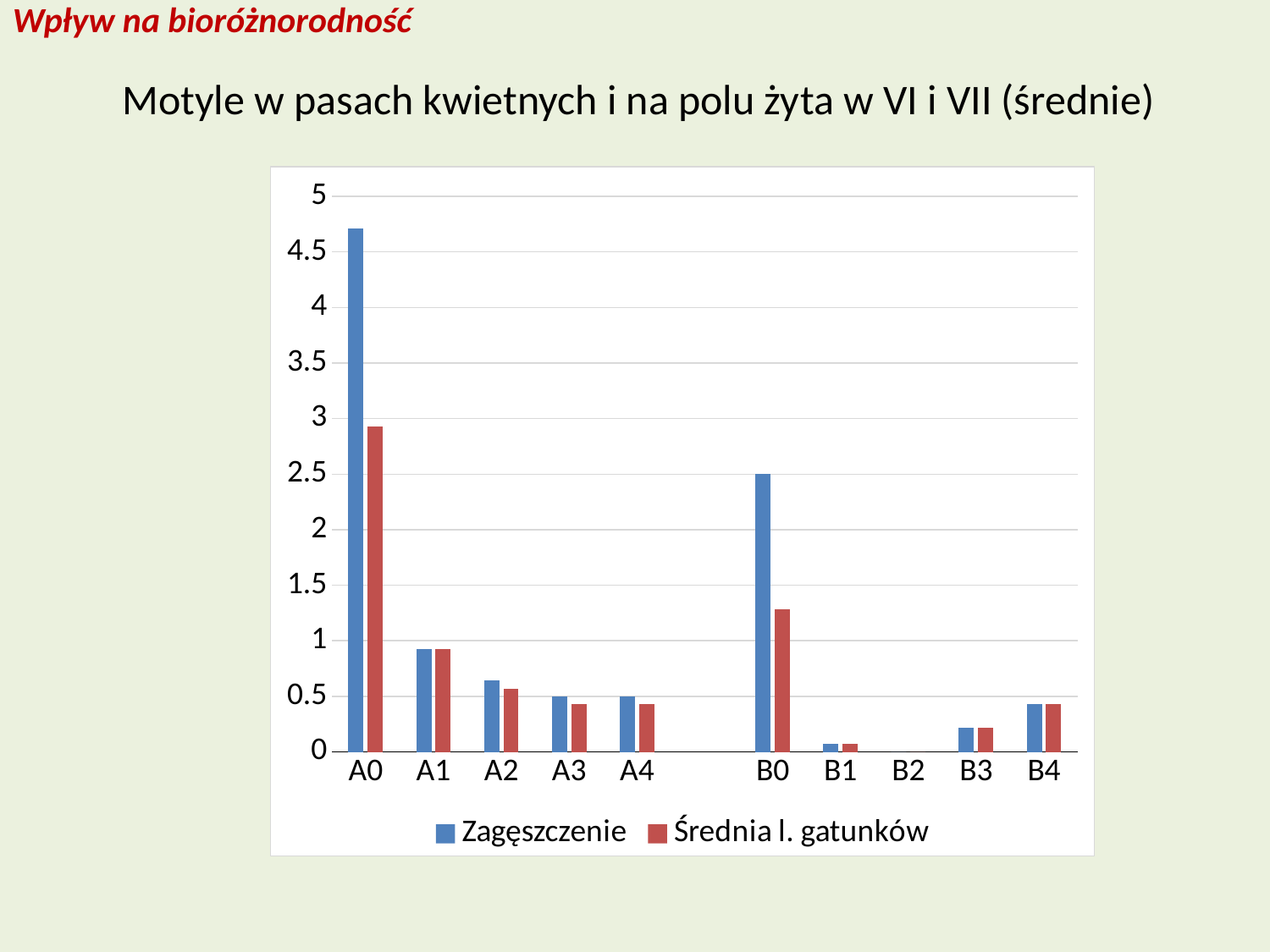

Wpływ na bioróżnorodność
Motyle w pasach kwietnych i na polu żyta w VI i VII (średnie)

### Chart

| Category | Zagęszczenie | Średnia l. gatunków |
|---|---|---|
| A0 | 4.714285714285713 | 2.9285714285714293 |
| A1 | 0.9285714285714286 | 0.9285714285714286 |
| A2 | 0.6428571428571428 | 0.5714285714285717 |
| A3 | 0.5 | 0.42857142857142855 |
| A4 | 0.5 | 0.42857142857142855 |
|  | None | None |
| B0 | 2.5 | 1.2857142857142854 |
| B1 | 0.07142857142857142 | 0.07142857142857142 |
| B2 | 0.0 | 0.0 |
| B3 | 0.21428571428571427 | 0.21428571428571427 |
| B4 | 0.4285714285714285 | 0.42857142857142855 |